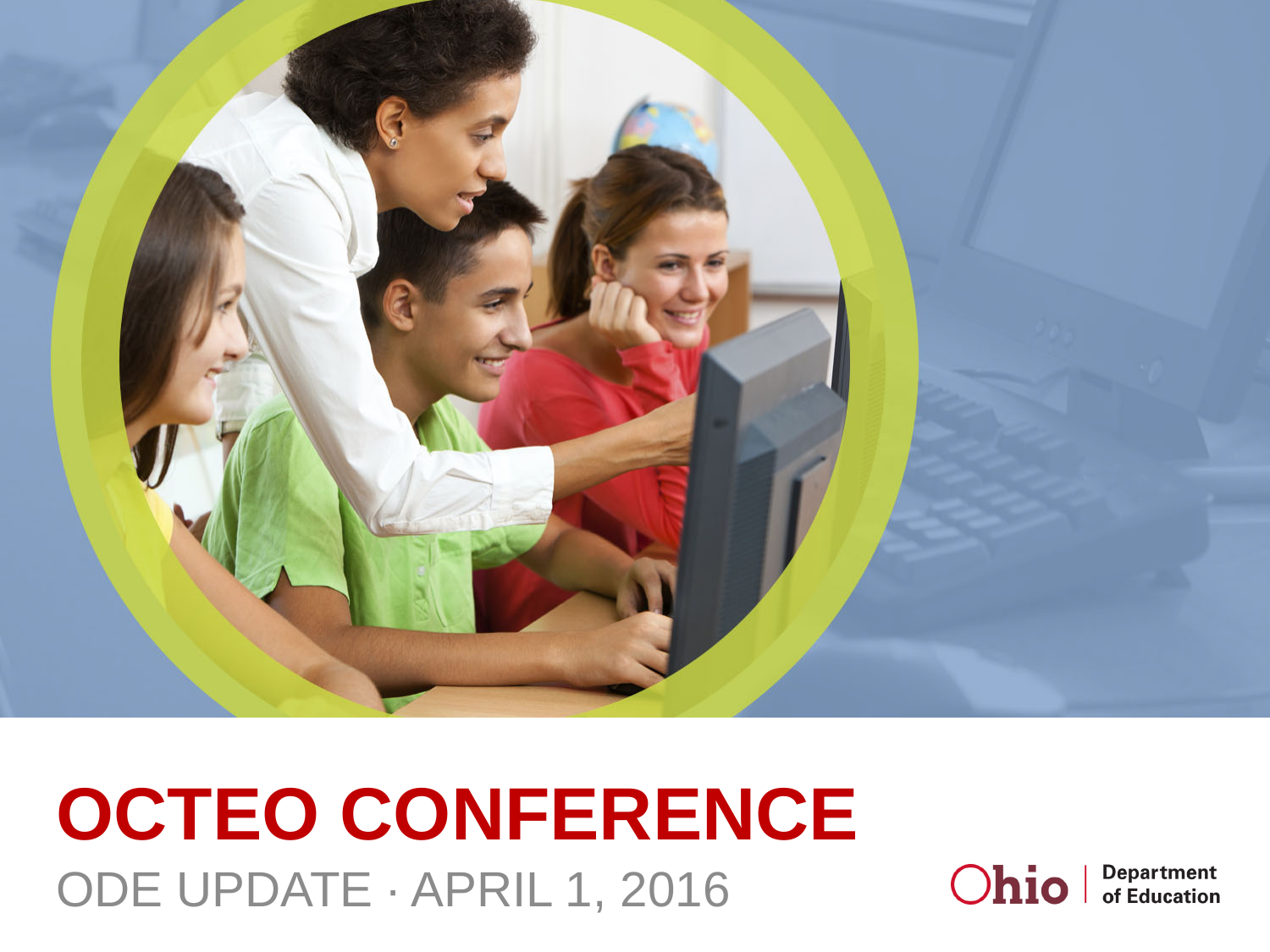

# OCTEO Conference
ODE Update ∙ April 1, 2016